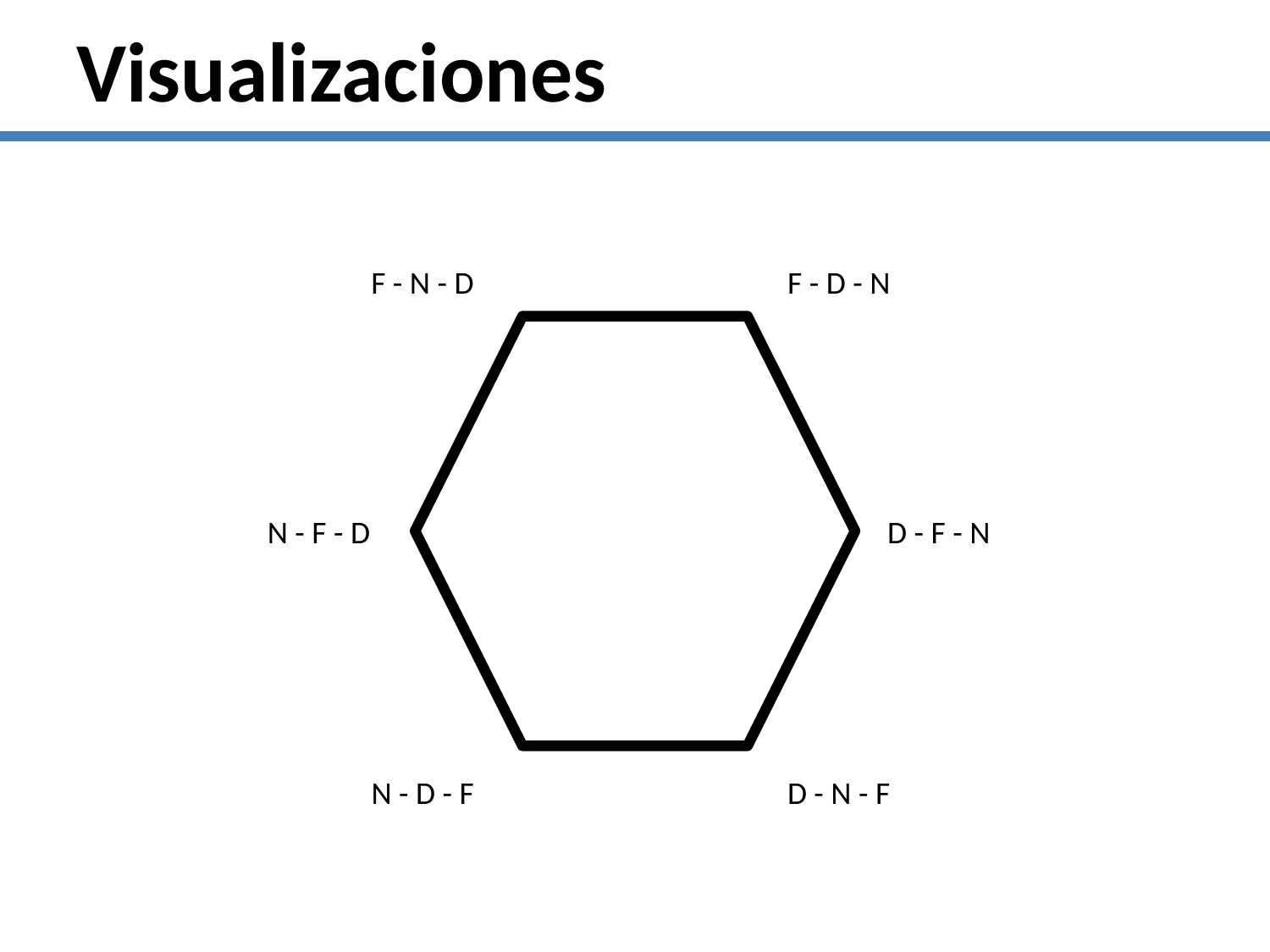

# Visualizaciones
F - N - D
F - D - N

N - F - D
D - F - N
N - D - F
D - N - F